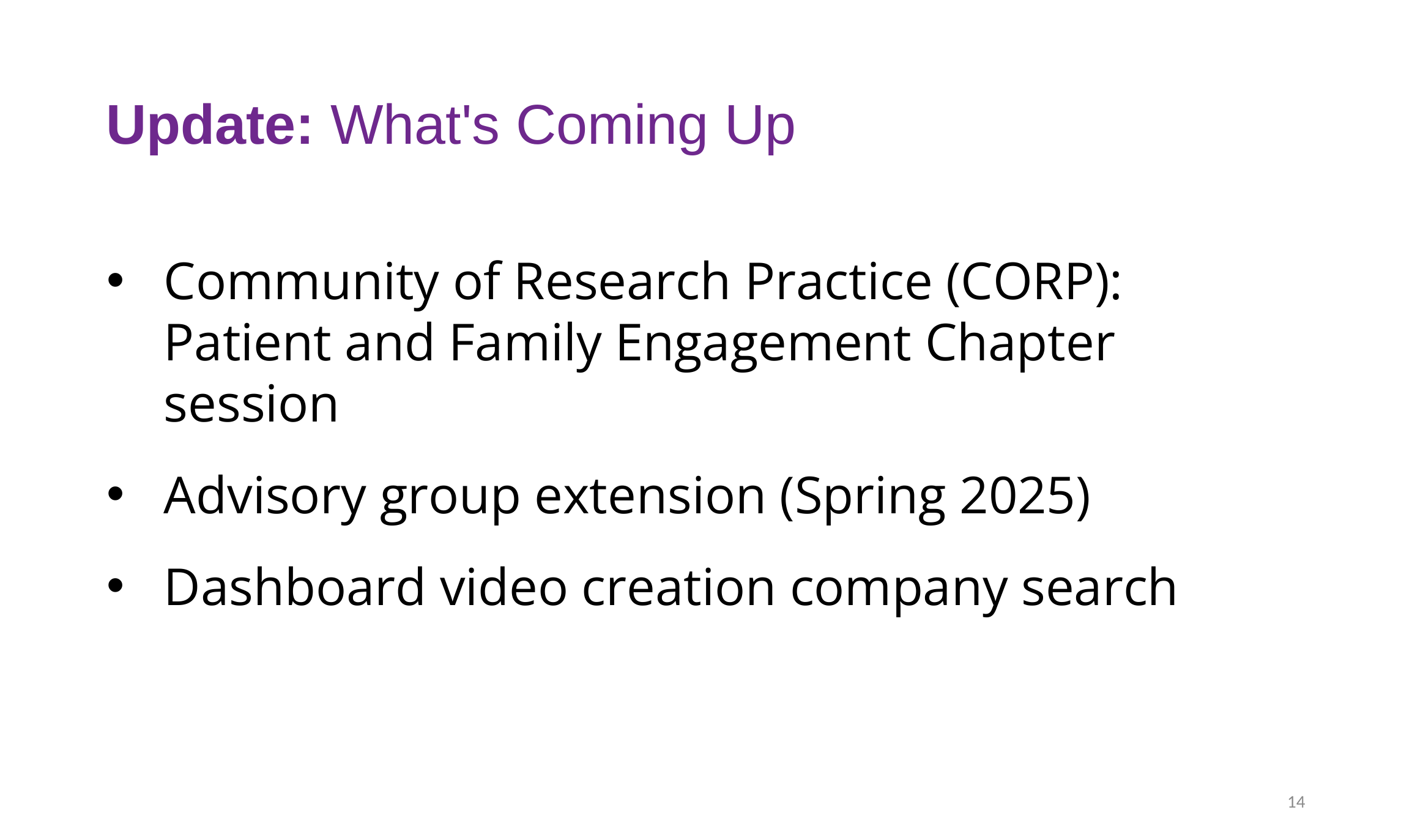

# Update: What's Coming Up
Community of Research Practice (CORP): Patient and Family Engagement Chapter session
Advisory group extension (Spring 2025)
Dashboard video creation company search

14